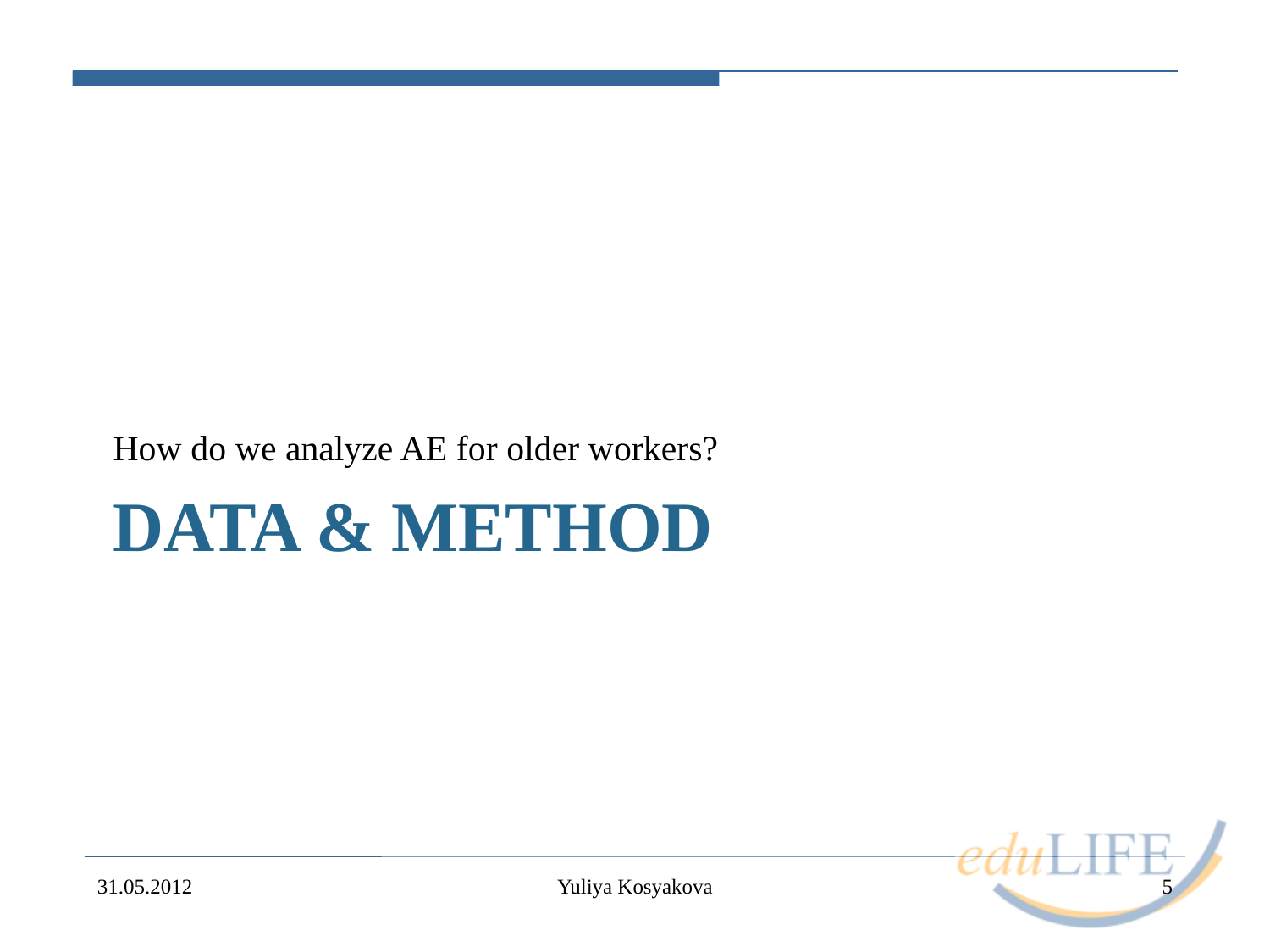

How do we analyze AE for older workers?
# Data & Method
31.05.2012
Yuliya Kosyakova
5